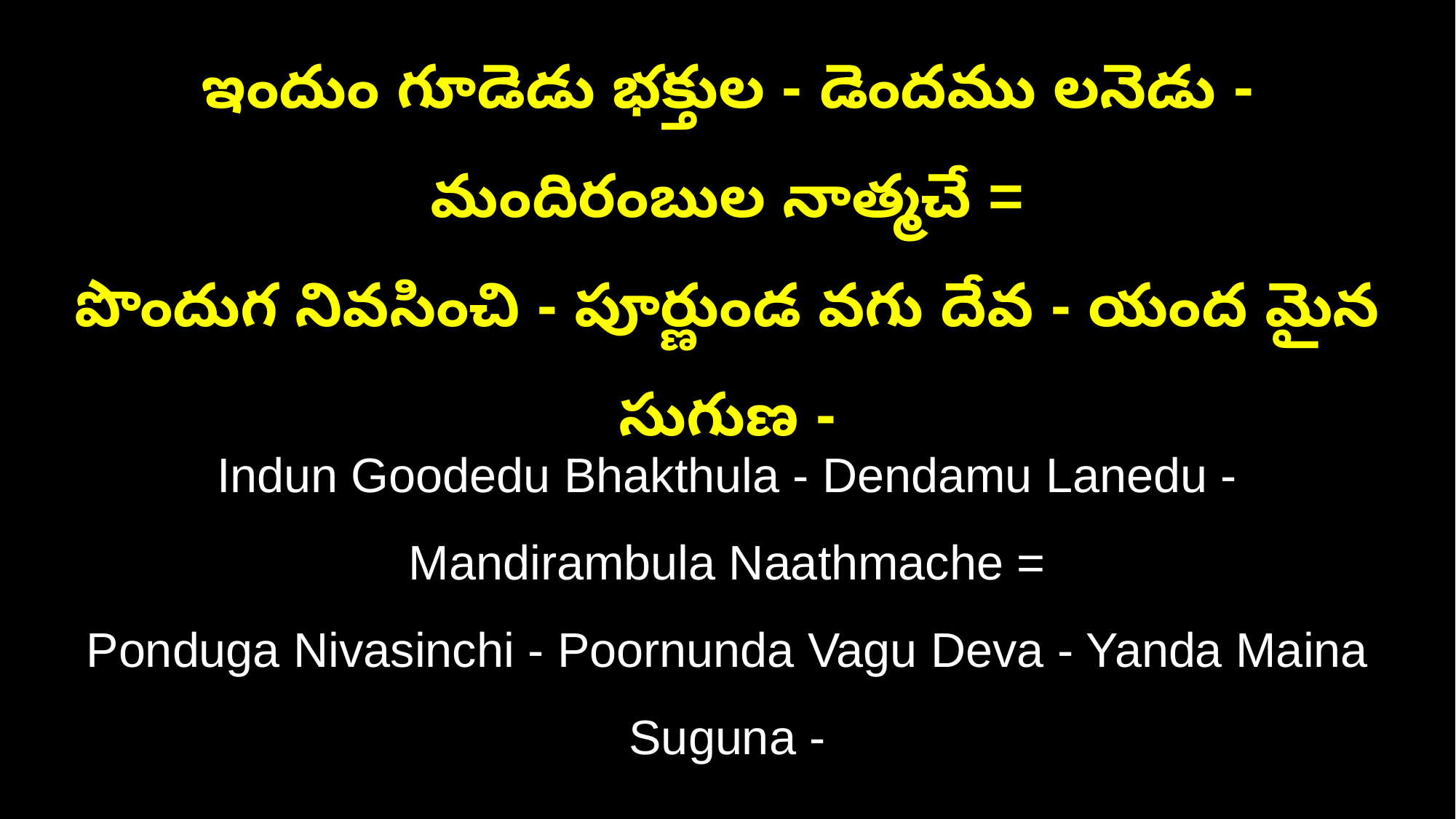

ఇందుం గూడెడు భక్తుల - డెందము లనెడు - మందిరంబుల నాత్మచే =
పొందుగ నివసించి - పూర్ణుండ వగు దేవ - యంద మైన సుగుణ -
Indun Goodedu Bhakthula - Dendamu Lanedu - Mandirambula Naathmache =
Ponduga Nivasinchi - Poornunda Vagu Deva - Yanda Maina Suguna -